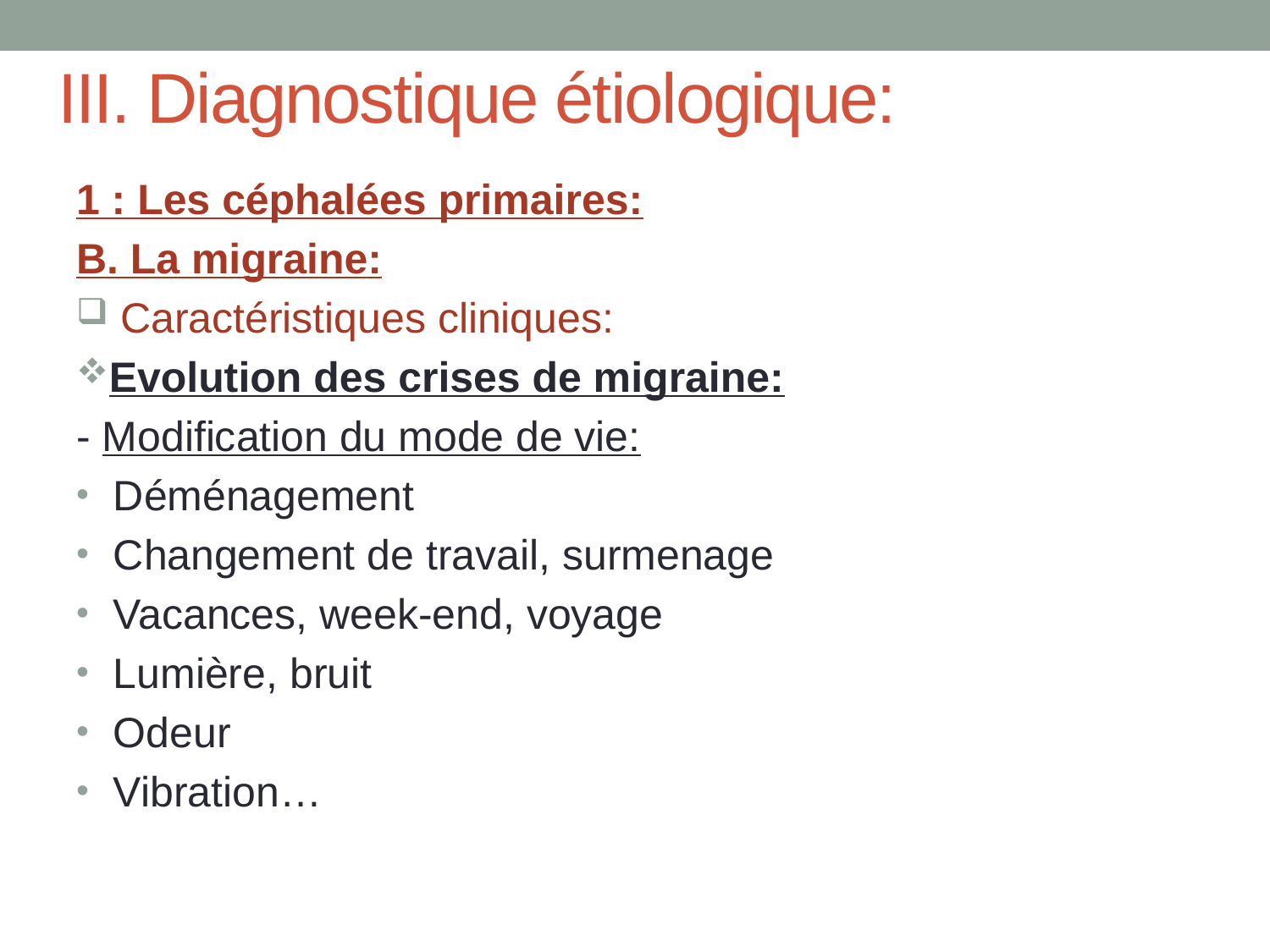

# III. Diagnostique étiologique:
1 : Les céphalées primaires:
B. La migraine:
 Caractéristiques cliniques:
Evolution des crises de migraine:
- Modification du mode de vie:
 Déménagement
 Changement de travail, surmenage
 Vacances, week-end, voyage
 Lumière, bruit
 Odeur
 Vibration…